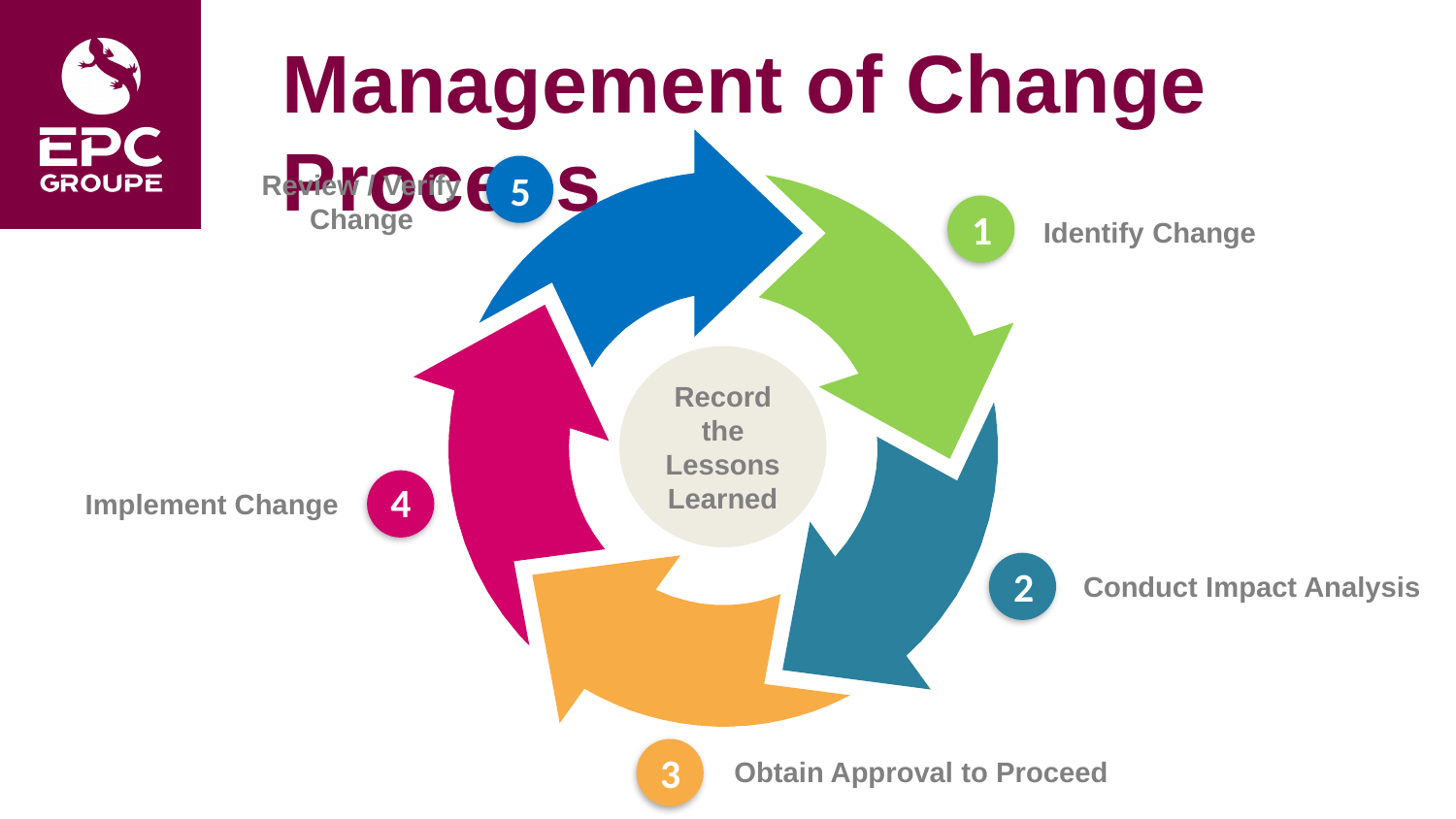

# Management of Change Process

5
Review / Verify
Change

1
Identify Change

Record the Lessons Learned

4

Implement Change

2

Conduct Impact Analysis

3
Obtain Approval to Proceed